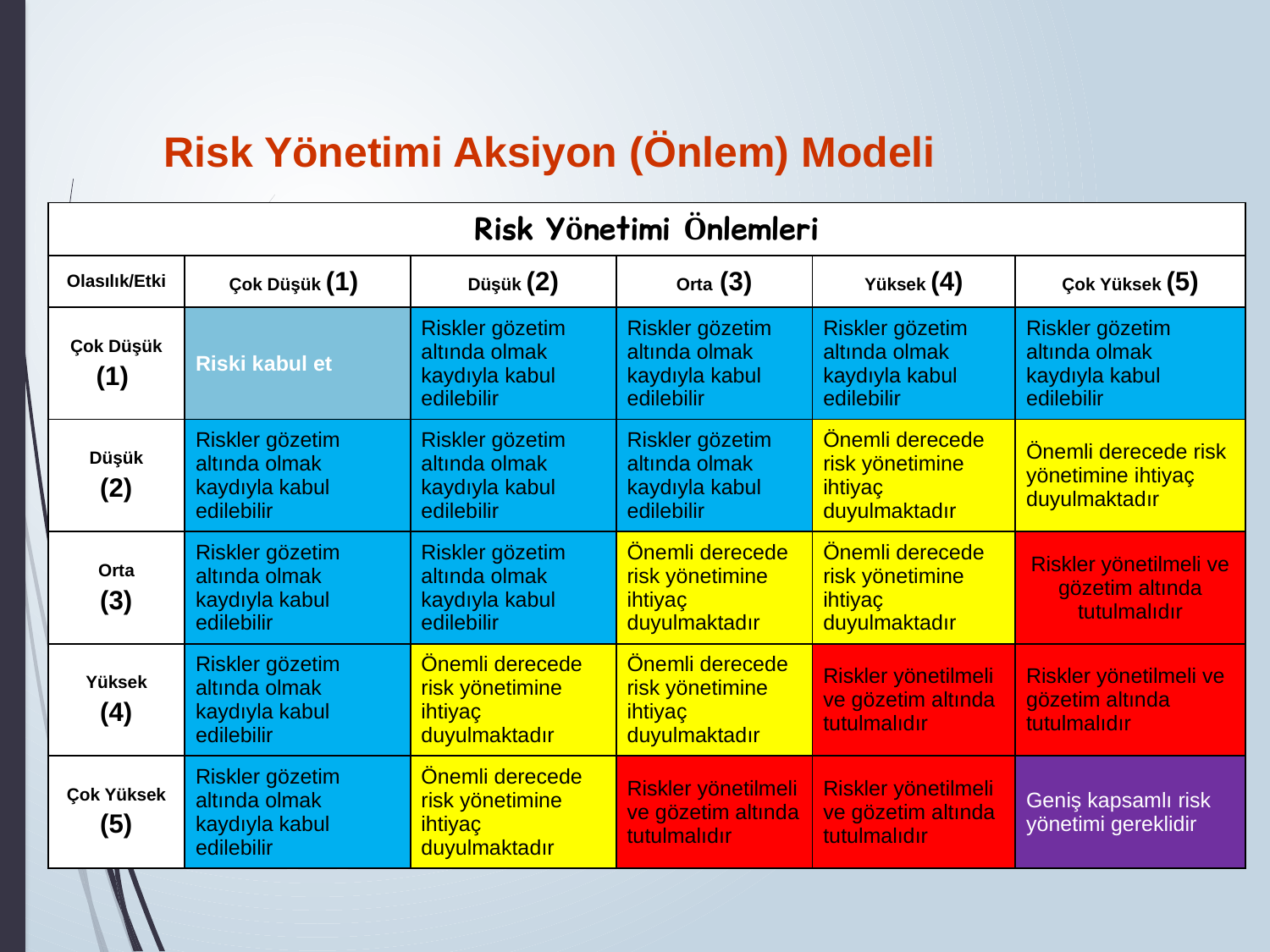

Risk Yönetimi Aksiyon (Önlem) Modeli
| Risk Yönetimi Önlemleri |  |  |  |  |  |
| --- | --- | --- | --- | --- | --- |
| Olasılık/Etki | Çok Düşük (1) | Düşük (2) | Orta (3) | Yüksek (4) | Çok Yüksek (5) |
| Çok Düşük (1) | Riski kabul et | Riskler gözetim altında olmak kaydıyla kabul edilebilir | Riskler gözetim altında olmak kaydıyla kabul edilebilir | Riskler gözetim altında olmak kaydıyla kabul edilebilir | Riskler gözetim altında olmak kaydıyla kabul edilebilir |
| Düşük (2) | Riskler gözetim altında olmak kaydıyla kabul edilebilir | Riskler gözetim altında olmak kaydıyla kabul edilebilir | Riskler gözetim altında olmak kaydıyla kabul edilebilir | Önemli derecede risk yönetimine ihtiyaç duyulmaktadır | Önemli derecede risk yönetimine ihtiyaç duyulmaktadır |
| Orta (3) | Riskler gözetim altında olmak kaydıyla kabul edilebilir | Riskler gözetim altında olmak kaydıyla kabul edilebilir | Önemli derecede risk yönetimine ihtiyaç duyulmaktadır | Önemli derecede risk yönetimine ihtiyaç duyulmaktadır | Riskler yönetilmeli ve gözetim altında tutulmalıdır |
| Yüksek (4) | Riskler gözetim altında olmak kaydıyla kabul edilebilir | Önemli derecede risk yönetimine ihtiyaç duyulmaktadır | Önemli derecede risk yönetimine ihtiyaç duyulmaktadır | Riskler yönetilmeli ve gözetim altında tutulmalıdır | Riskler yönetilmeli ve gözetim altında tutulmalıdır |
| Çok Yüksek (5) | Riskler gözetim altında olmak kaydıyla kabul edilebilir | Önemli derecede risk yönetimine ihtiyaç duyulmaktadır | Riskler yönetilmeli ve gözetim altında tutulmalıdır | Riskler yönetilmeli ve gözetim altında tutulmalıdır | Geniş kapsamlı risk yönetimi gereklidir |